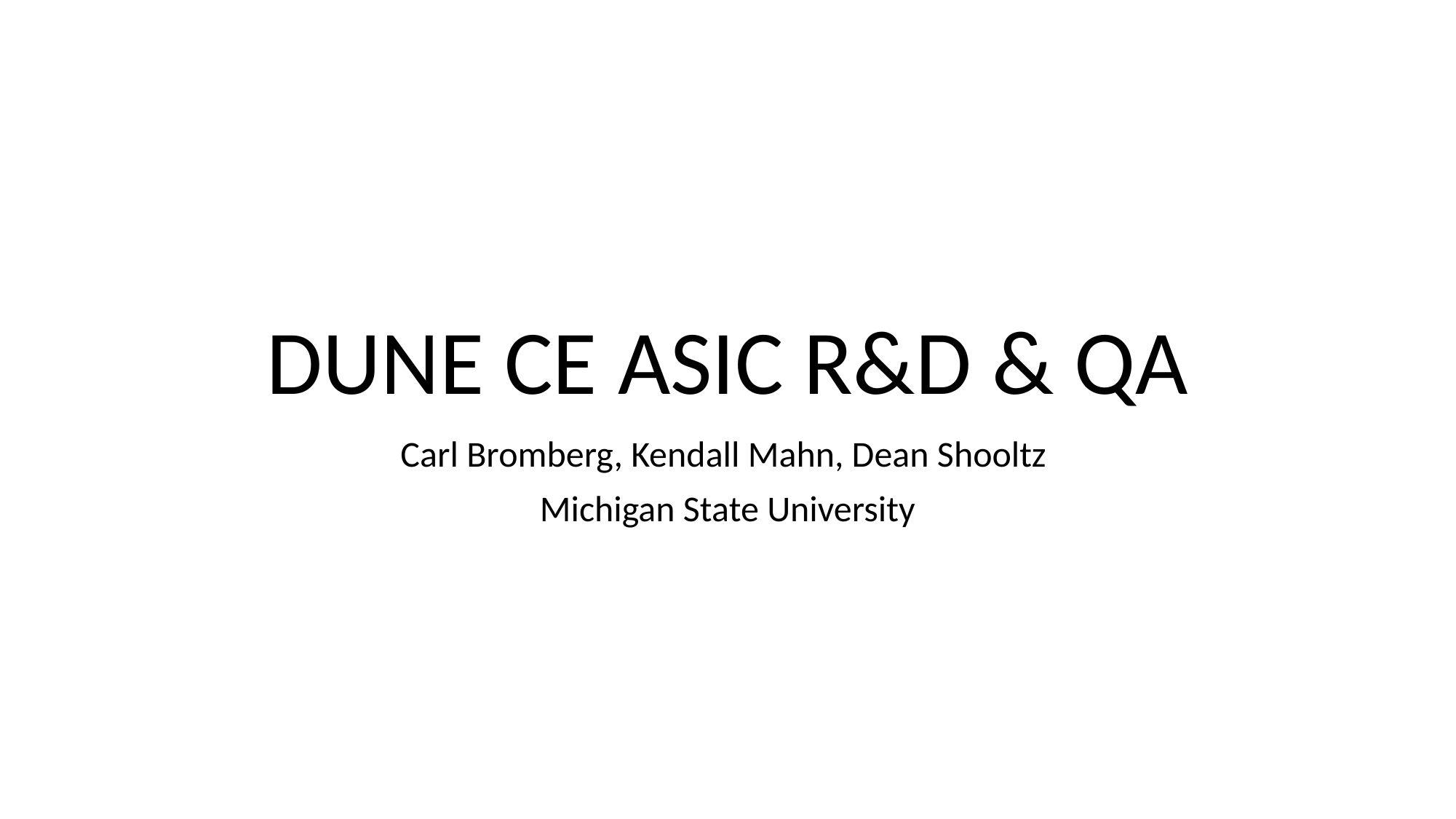

# DUNE CE ASIC R&D & QA
Carl Bromberg, Kendall Mahn, Dean Shooltz
Michigan State University